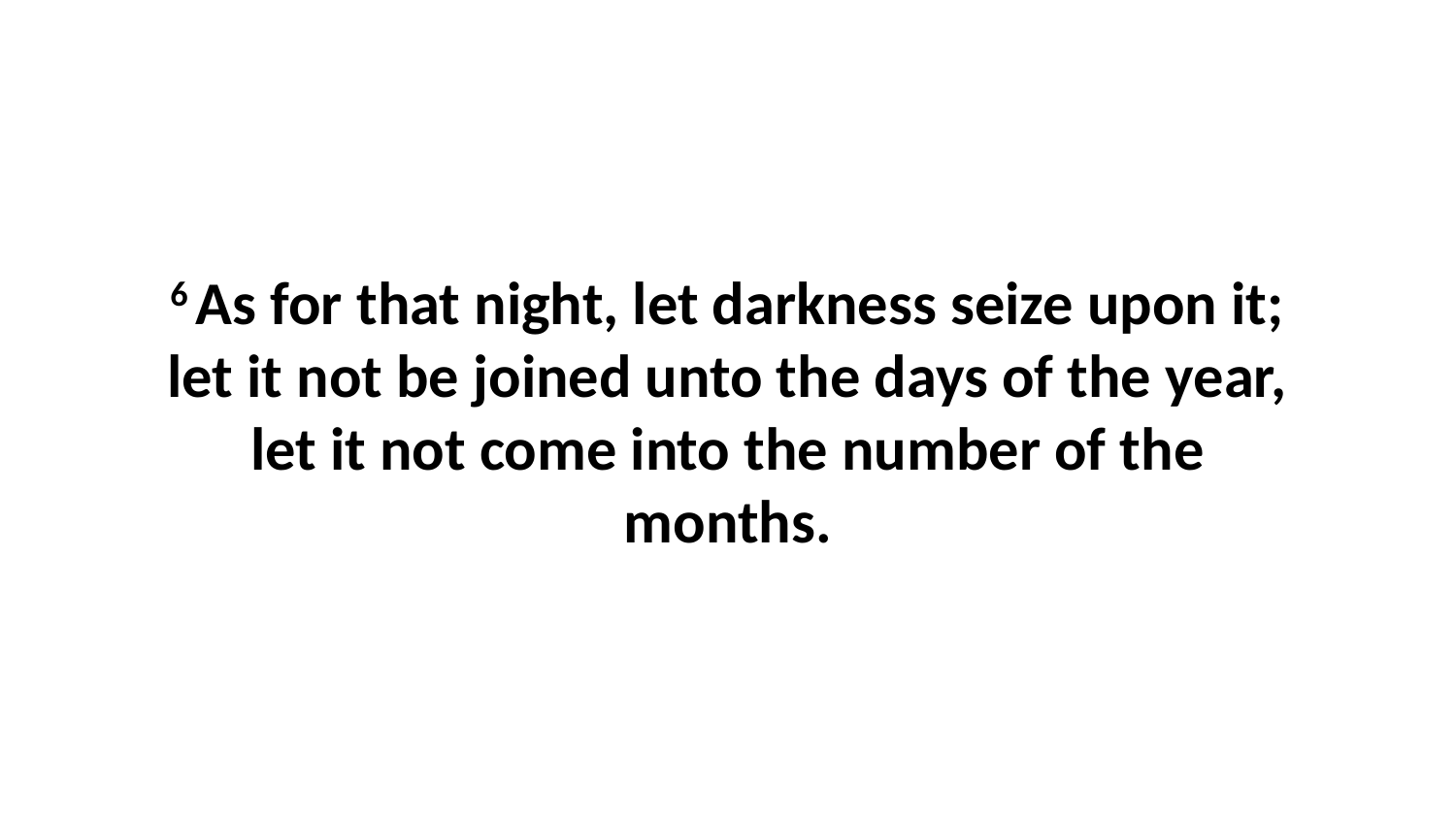

6 As for that night, let darkness seize upon it; let it not be joined unto the days of the year, let it not come into the number of the months.